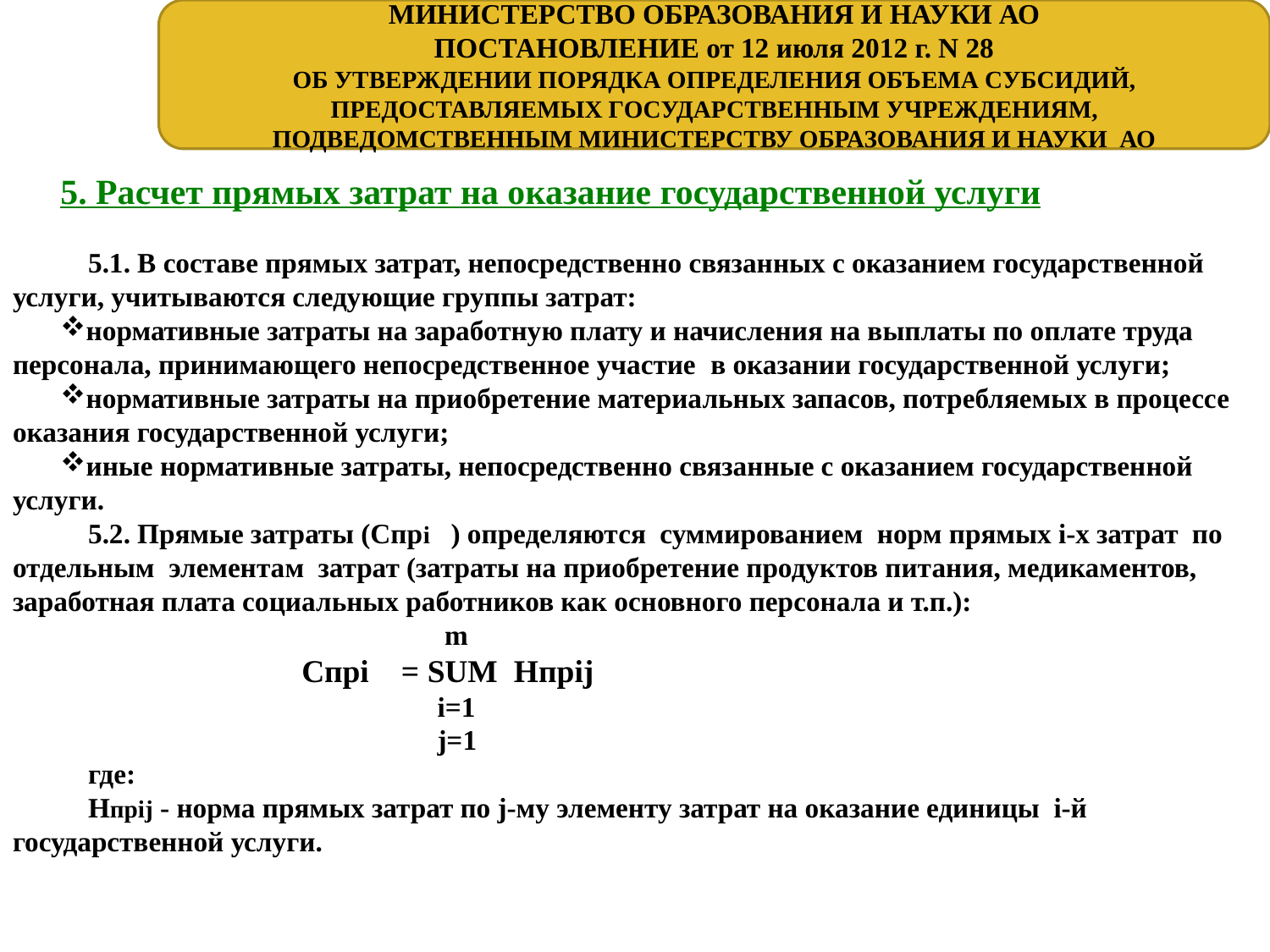

МИНИСТЕРСТВО ОБРАЗОВАНИЯ И НАУКИ АО
ПОСТАНОВЛЕНИЕ от 12 июля 2012 г. N 28
ОБ УТВЕРЖДЕНИИ ПОРЯДКА ОПРЕДЕЛЕНИЯ ОБЪЕМА СУБСИДИЙ,
ПРЕДОСТАВЛЯЕМЫХ ГОСУДАРСТВЕННЫМ УЧРЕЖДЕНИЯМ,
ПОДВЕДОМСТВЕННЫМ МИНИСТЕРСТВУ ОБРАЗОВАНИЯ И НАУКИ  АО
5. Расчет прямых затрат на оказание государственной услуги

    5.1. В составе прямых затрат, непосредственно связанных с оказанием государственной услуги, учитываются следующие группы затрат:
нормативные затраты на заработную плату и начисления на выплаты по оплате труда персонала, принимающего непосредственное участие  в оказании государственной услуги;
нормативные затраты на приобретение материальных запасов, потребляемых в процессе оказания государственной услуги;
иные нормативные затраты, непосредственно связанные с оказанием государственной услуги.
    5.2. Прямые затраты (Cпрi   ) определяются  суммированием  норм прямых i-х затрат  по  отдельным  элементам  затрат (затраты на приобретение продуктов питания, медикаментов, заработная плата социальных работников как основного персонала и т.п.):
                                                       m
                              Cпрi    = SUM  Нпрij
                                                      i=1
                                                      j=1
    где:
    Нпрij - норма прямых затрат по j-му элементу затрат на оказание единицы  i-й государственной услуги.